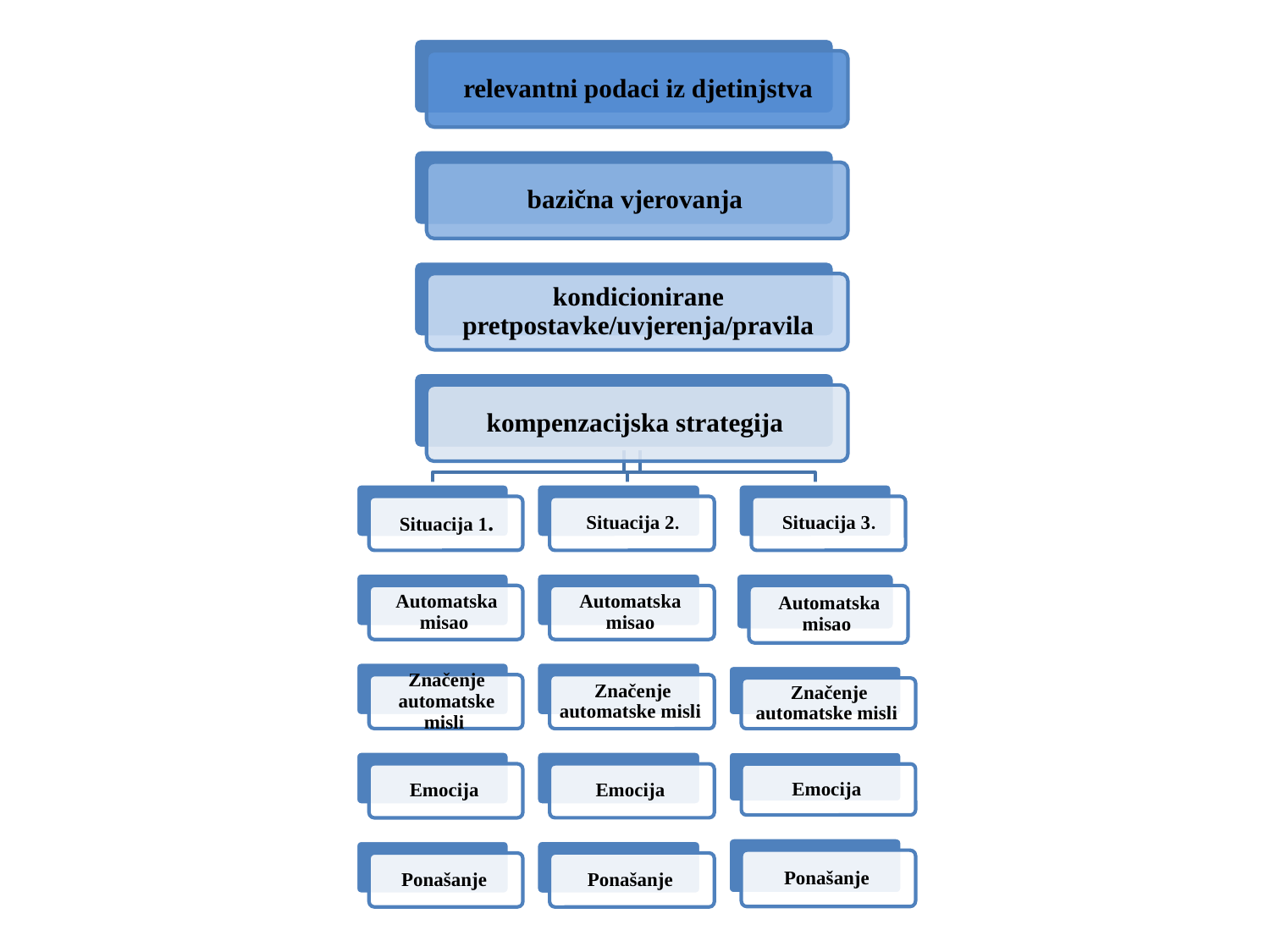

relevantni podaci iz djetinjstva

bazična vjerovanja

kondicionirane pretpostavke/uvjerenja/pravila

kompenzacijska strategija

Situacija 1.
Situacija 2.
Situacija 3.

Automatska misao
Automatska
misao
Automatska misao

Značenje automatske misli
Značenje automatske misli
Značenje automatske misli

Emocija
Emocija
Emocija

Ponašanje
Ponašanje
Ponašanje